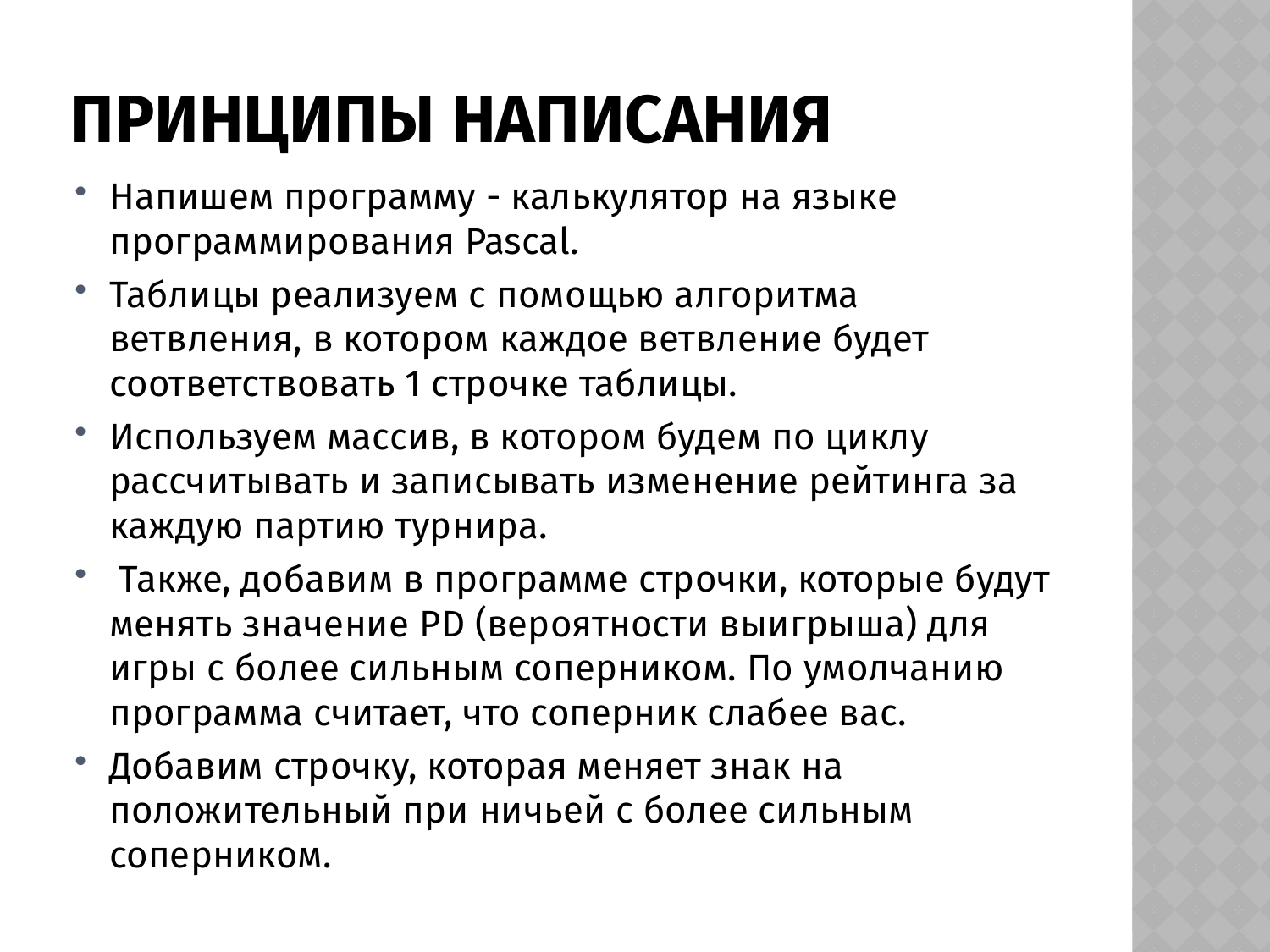

# Принципы Написания
Напишем программу - калькулятор на языке программирования Pascal.
Таблицы реализуем с помощью алгоритма ветвления, в котором каждое ветвление будет соответствовать 1 строчке таблицы.
Используем массив, в котором будем по циклу рассчитывать и записывать изменение рейтинга за каждую партию турнира.
 Также, добавим в программе строчки, которые будут менять значение PD (вероятности выигрыша) для игры с более сильным соперником. По умолчанию программа считает, что соперник слабее вас.
Добавим строчку, которая меняет знак на положительный при ничьей с более сильным соперником.